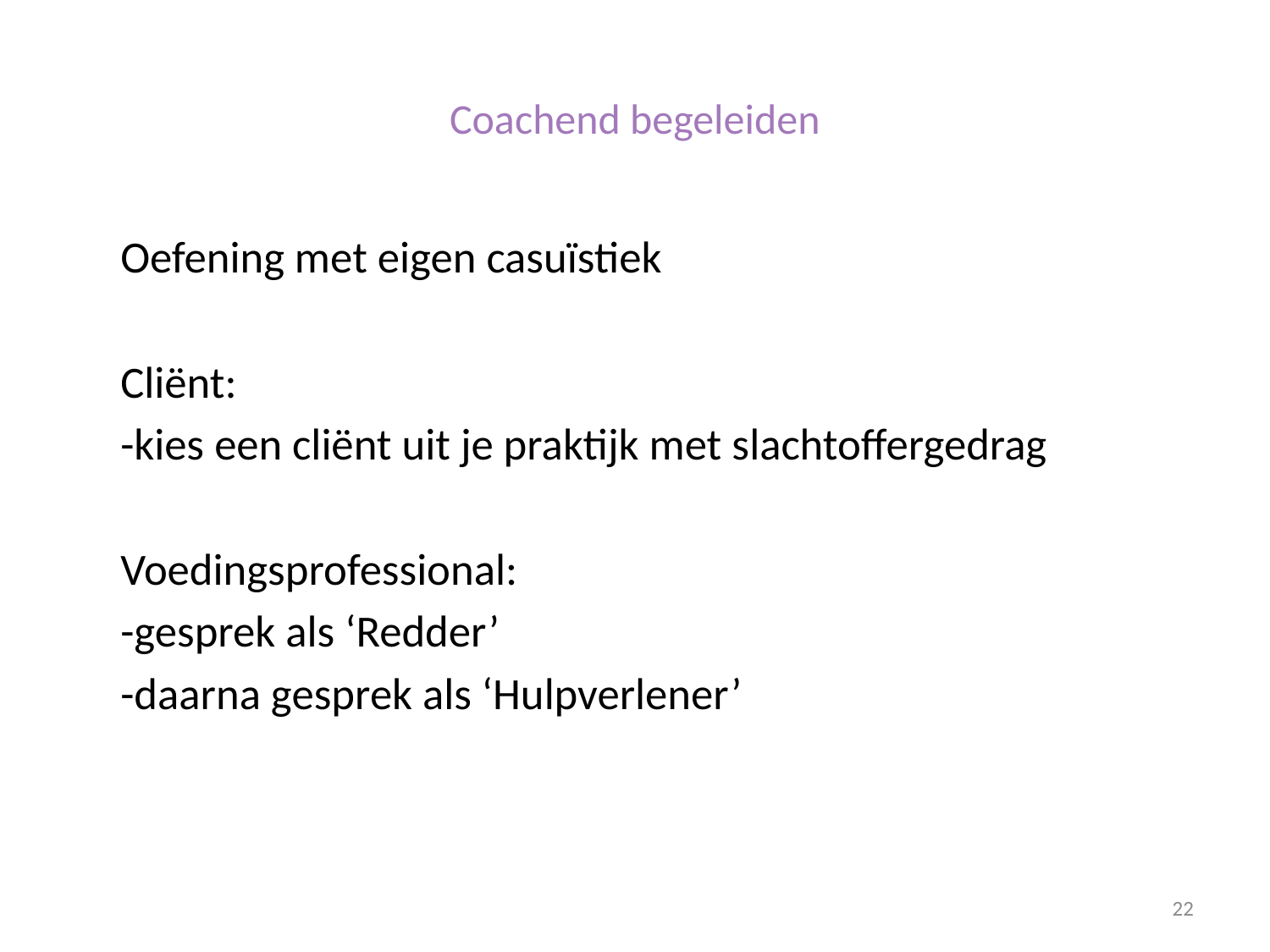

# Coachend begeleiden
	Oefening met eigen casuïstiek

	Cliënt:
	-kies een cliënt uit je praktijk met slachtoffergedrag

	Voedingsprofessional:
	-gesprek als ‘Redder’
	-daarna gesprek als ‘Hulpverlener’

22